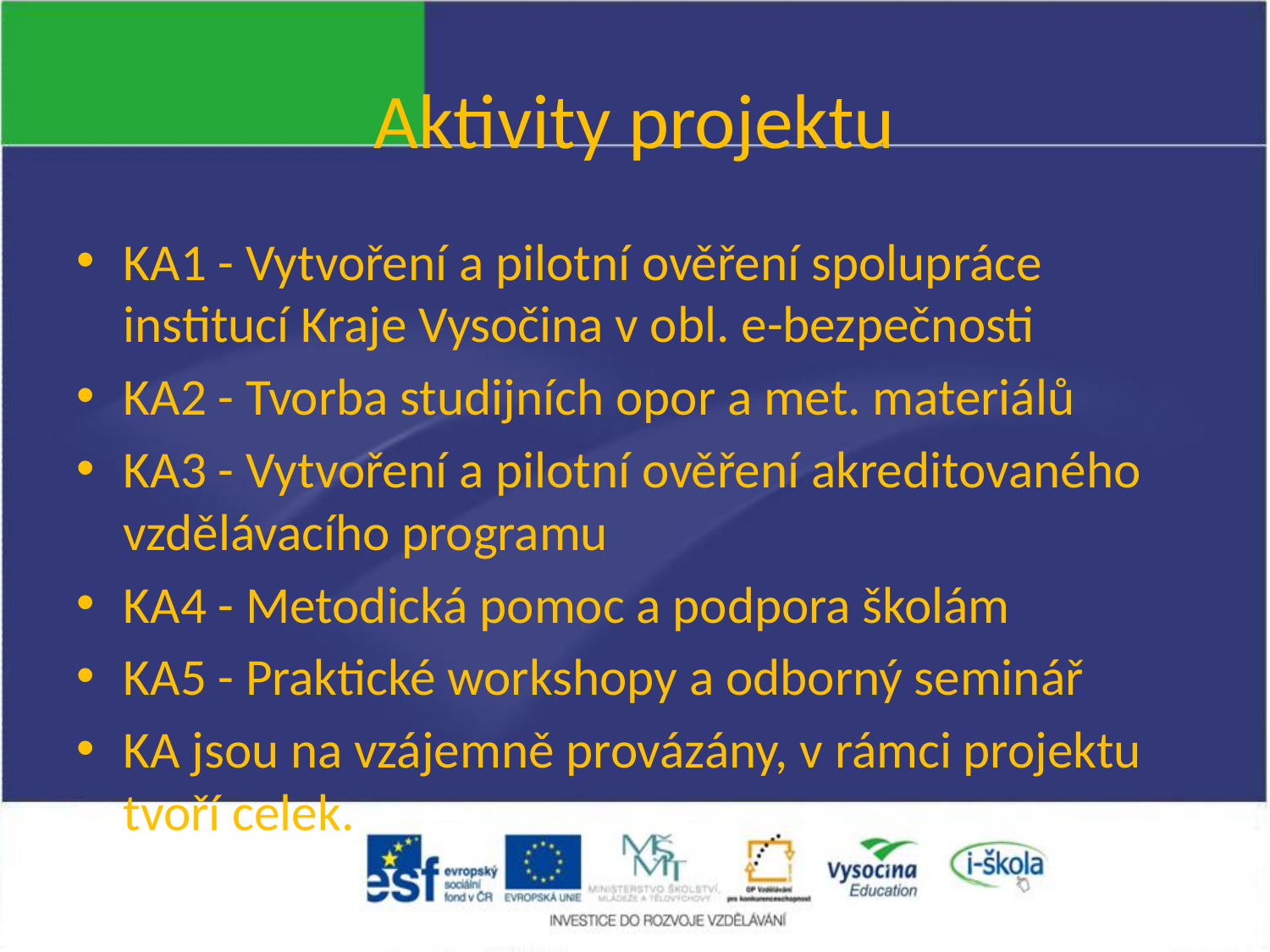

# Aktivity projektu
KA1 - Vytvoření a pilotní ověření spolupráce institucí Kraje Vysočina v obl. e-bezpečnosti
KA2 - Tvorba studijních opor a met. materiálů
KA3 - Vytvoření a pilotní ověření akreditovaného vzdělávacího programu
KA4 - Metodická pomoc a podpora školám
KA5 - Praktické workshopy a odborný seminář
KA jsou na vzájemně provázány, v rámci projektu tvoří celek.